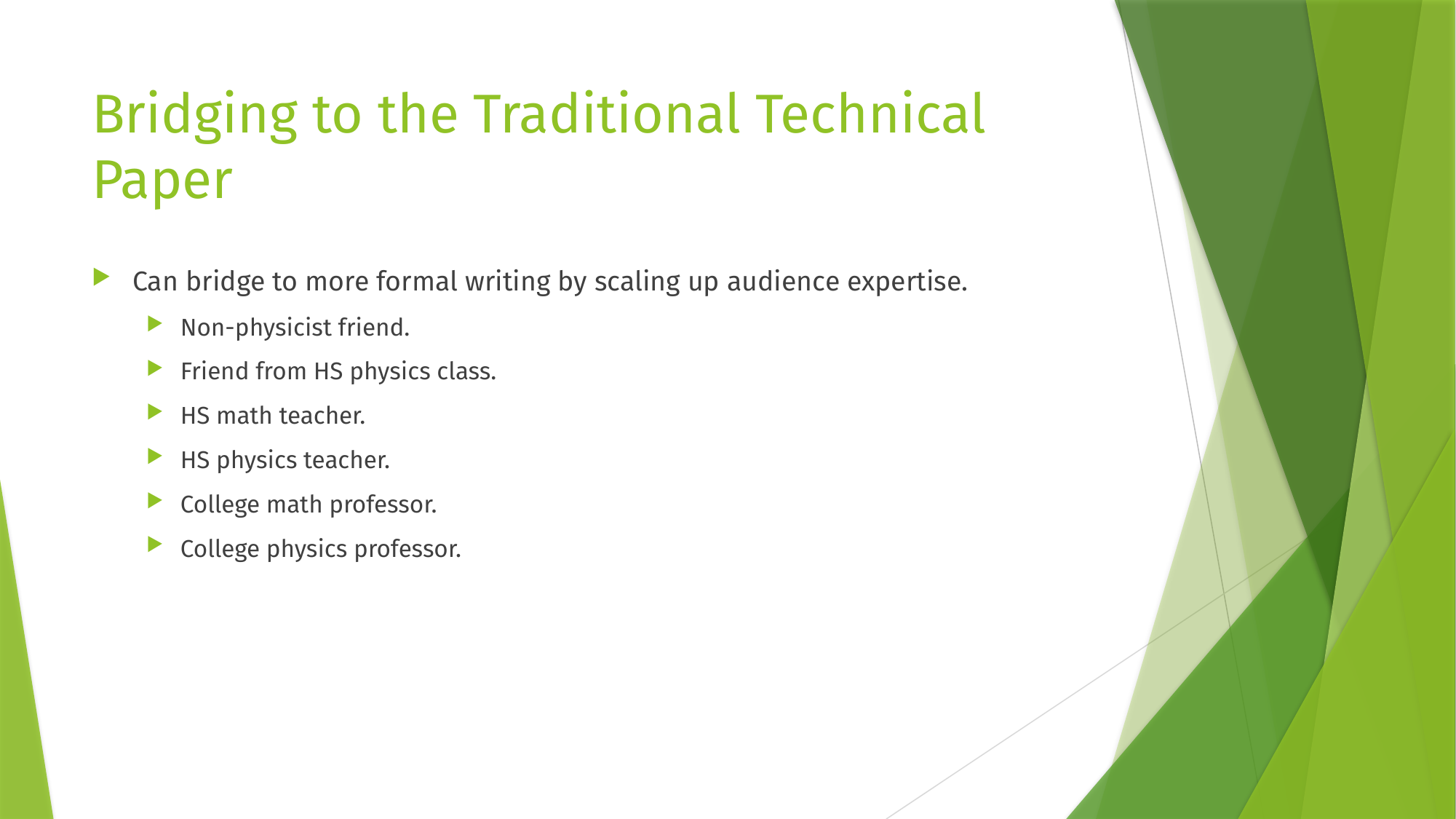

# Bridging to the Traditional Technical Paper
Can bridge to more formal writing by scaling up audience expertise.
Non-physicist friend.
Friend from HS physics class.
HS math teacher.
HS physics teacher.
College math professor.
College physics professor.